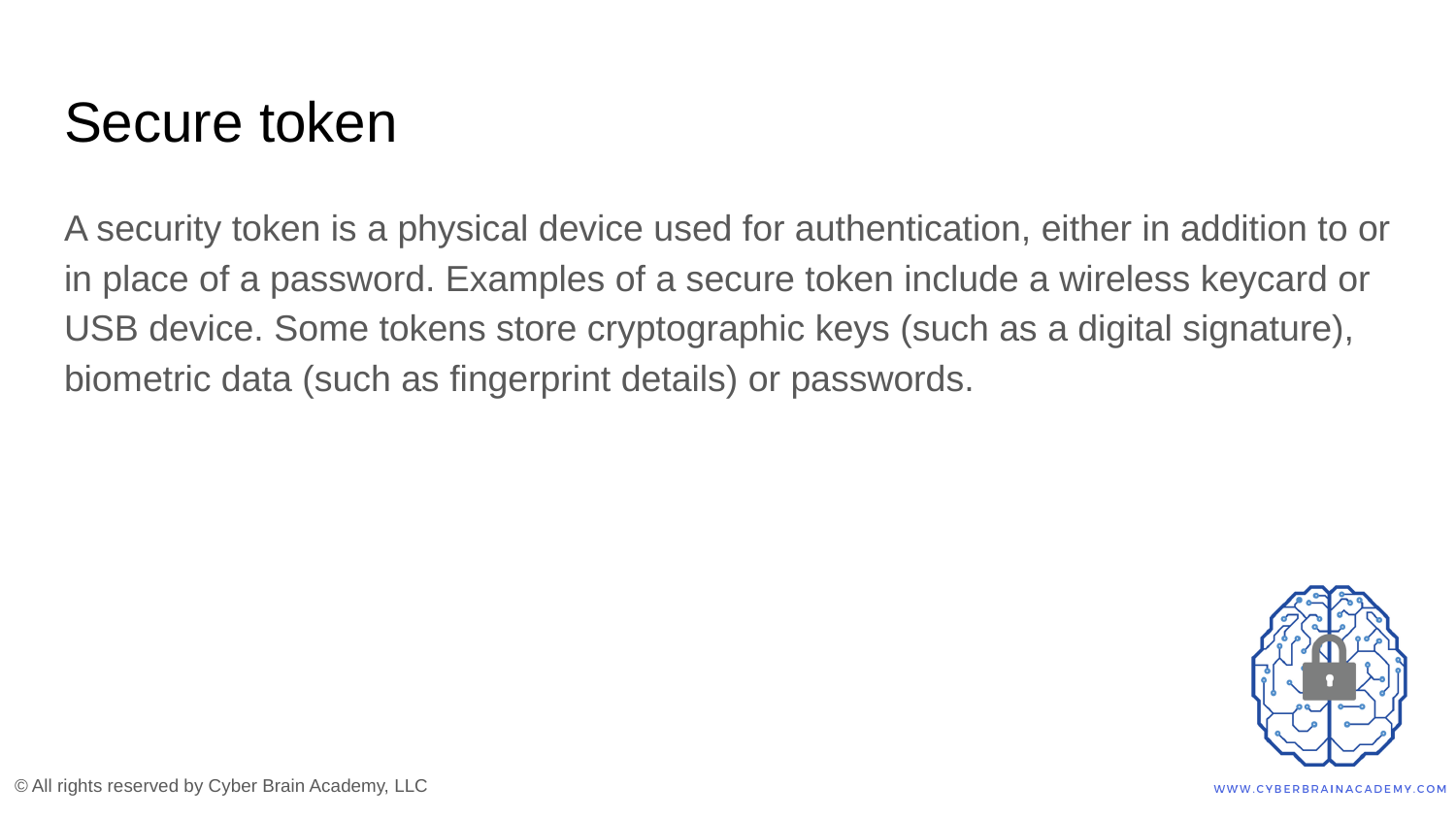

# Secure token

A security token is a physical device used for authentication, either in addition to or in place of a password. Examples of a secure token include a wireless keycard or USB device. Some tokens store cryptographic keys (such as a digital signature), biometric data (such as fingerprint details) or passwords.